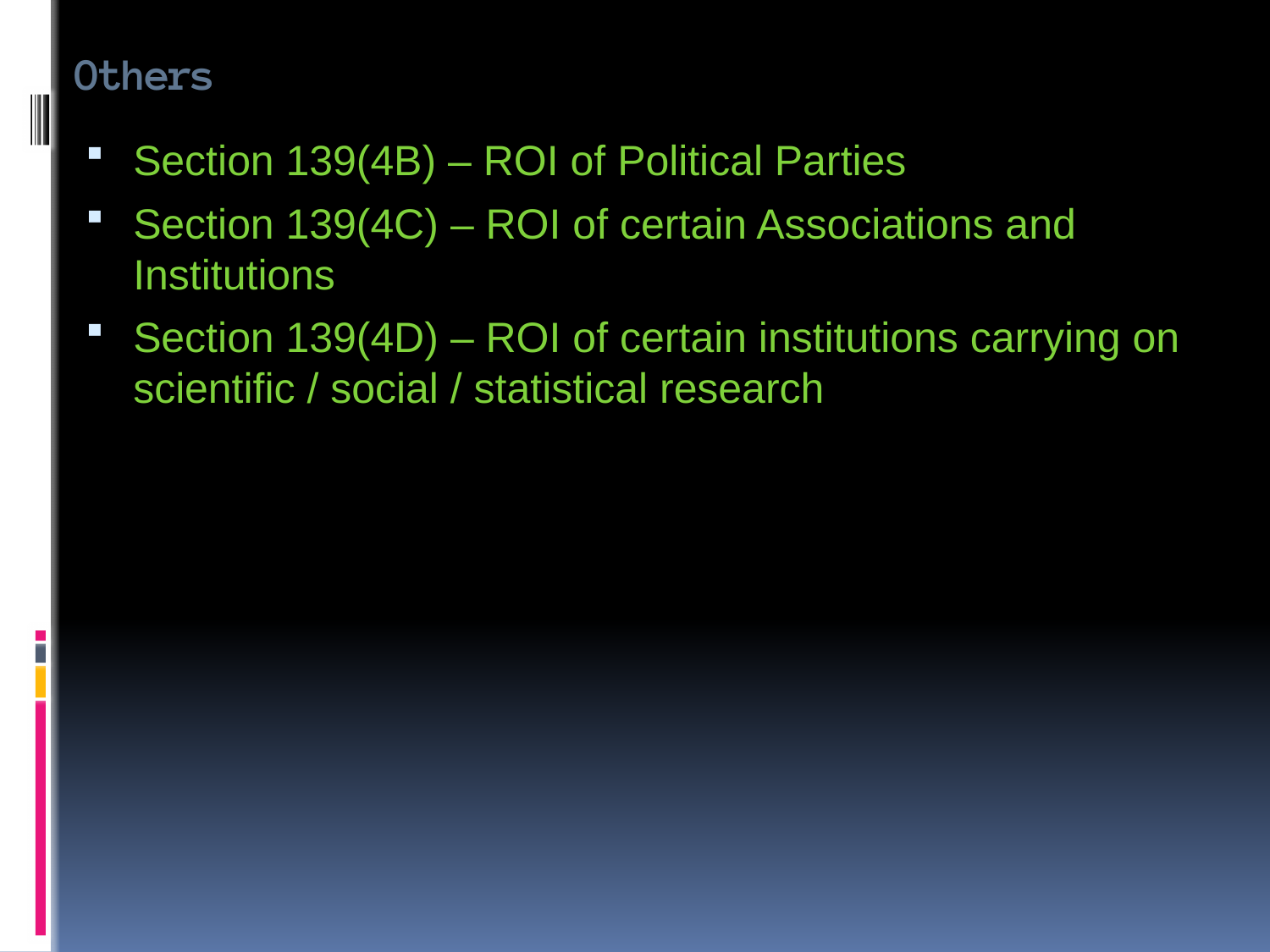

# Others
Section 139(4B) – ROI of Political Parties
Section 139(4C) – ROI of certain Associations and Institutions
Section 139(4D) – ROI of certain institutions carrying on scientific / social / statistical research